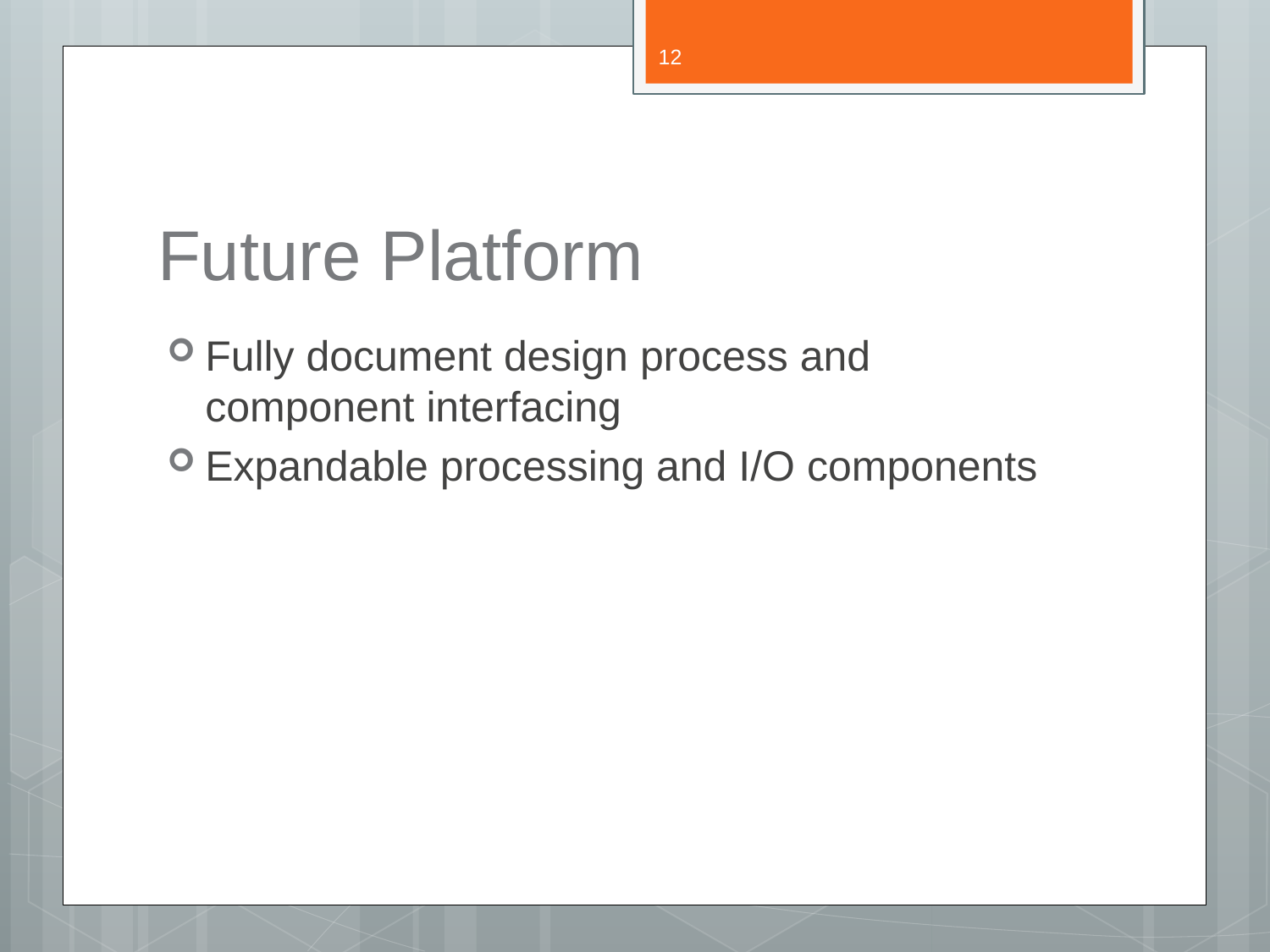

12
# Future Platform
Fully document design process and component interfacing
Expandable processing and I/O components